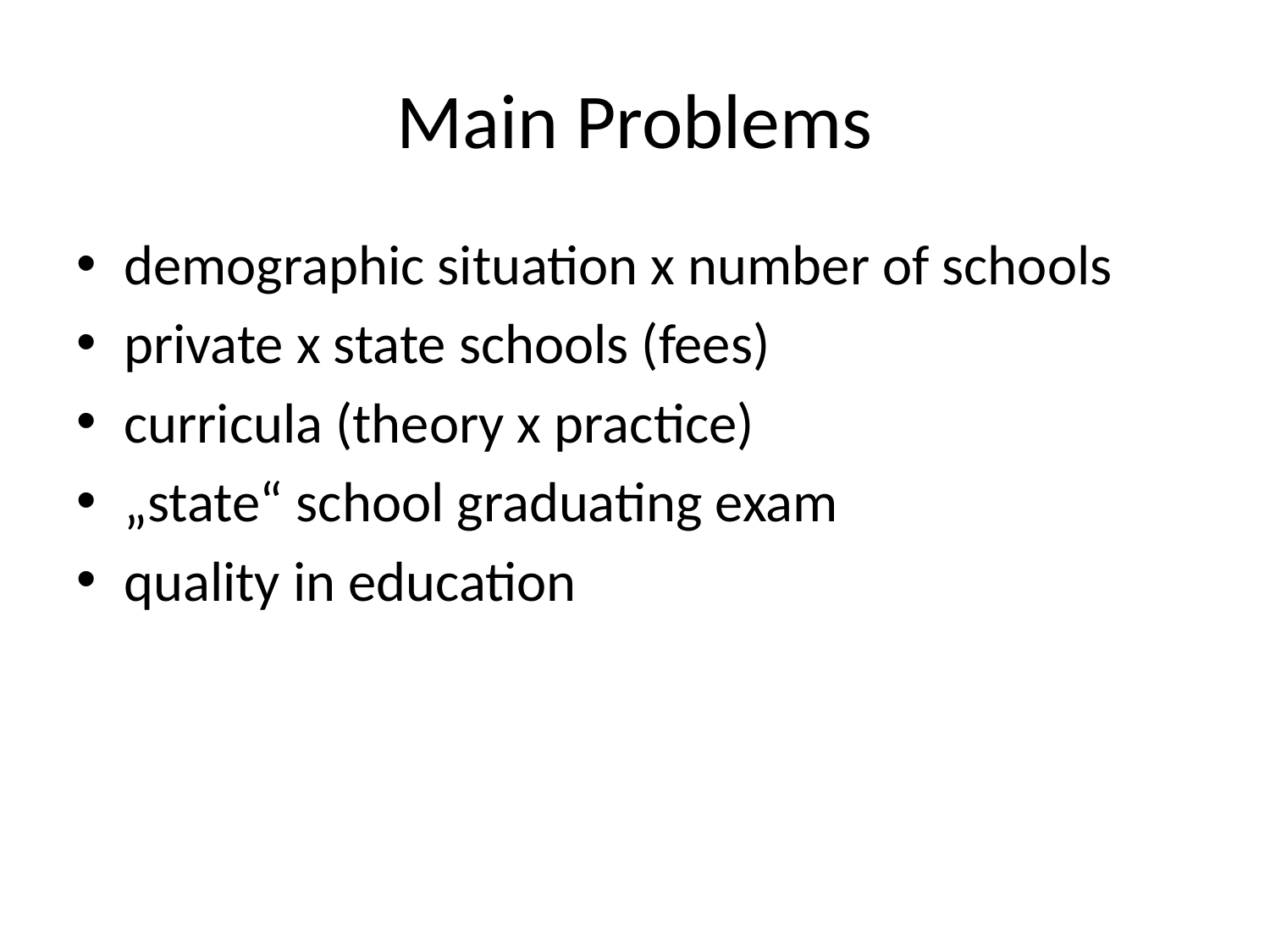

# Main Problems
demographic situation x number of schools
private x state schools (fees)
curricula (theory x practice)
„state“ school graduating exam
quality in education